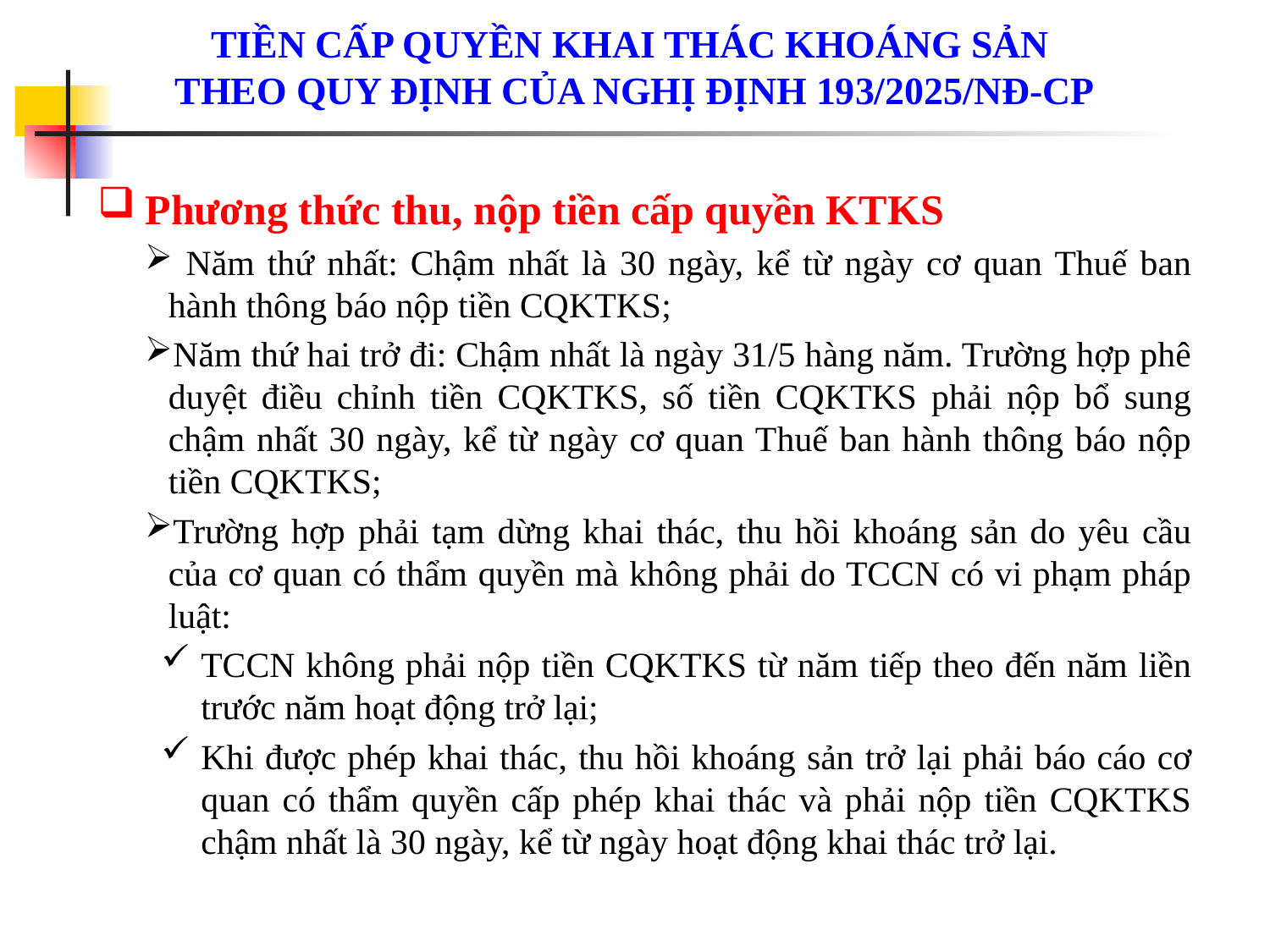

# Tiền cấp quyền khai thác khoáng sản theo quy định của NGHỊ ĐỊNH 193/2025/NĐ-CP
Phương thức thu, nộp tiền cấp quyền KTKS
 Năm thứ nhất: Chậm nhất là 30 ngày, kể từ ngày cơ quan Thuế ban hành thông báo nộp tiền CQKTKS;
Năm thứ hai trở đi: Chậm nhất là ngày 31/5 hàng năm. Trường hợp phê duyệt điều chỉnh tiền CQKTKS, số tiền CQKTKS phải nộp bổ sung chậm nhất 30 ngày, kể từ ngày cơ quan Thuế ban hành thông báo nộp tiền CQKTKS;
Trường hợp phải tạm dừng khai thác, thu hồi khoáng sản do yêu cầu của cơ quan có thẩm quyền mà không phải do TCCN có vi phạm pháp luật:
TCCN không phải nộp tiền CQKTKS từ năm tiếp theo đến năm liền trước năm hoạt động trở lại;
Khi được phép khai thác, thu hồi khoáng sản trở lại phải báo cáo cơ quan có thẩm quyền cấp phép khai thác và phải nộp tiền CQKTKS chậm nhất là 30 ngày, kể từ ngày hoạt động khai thác trở lại.